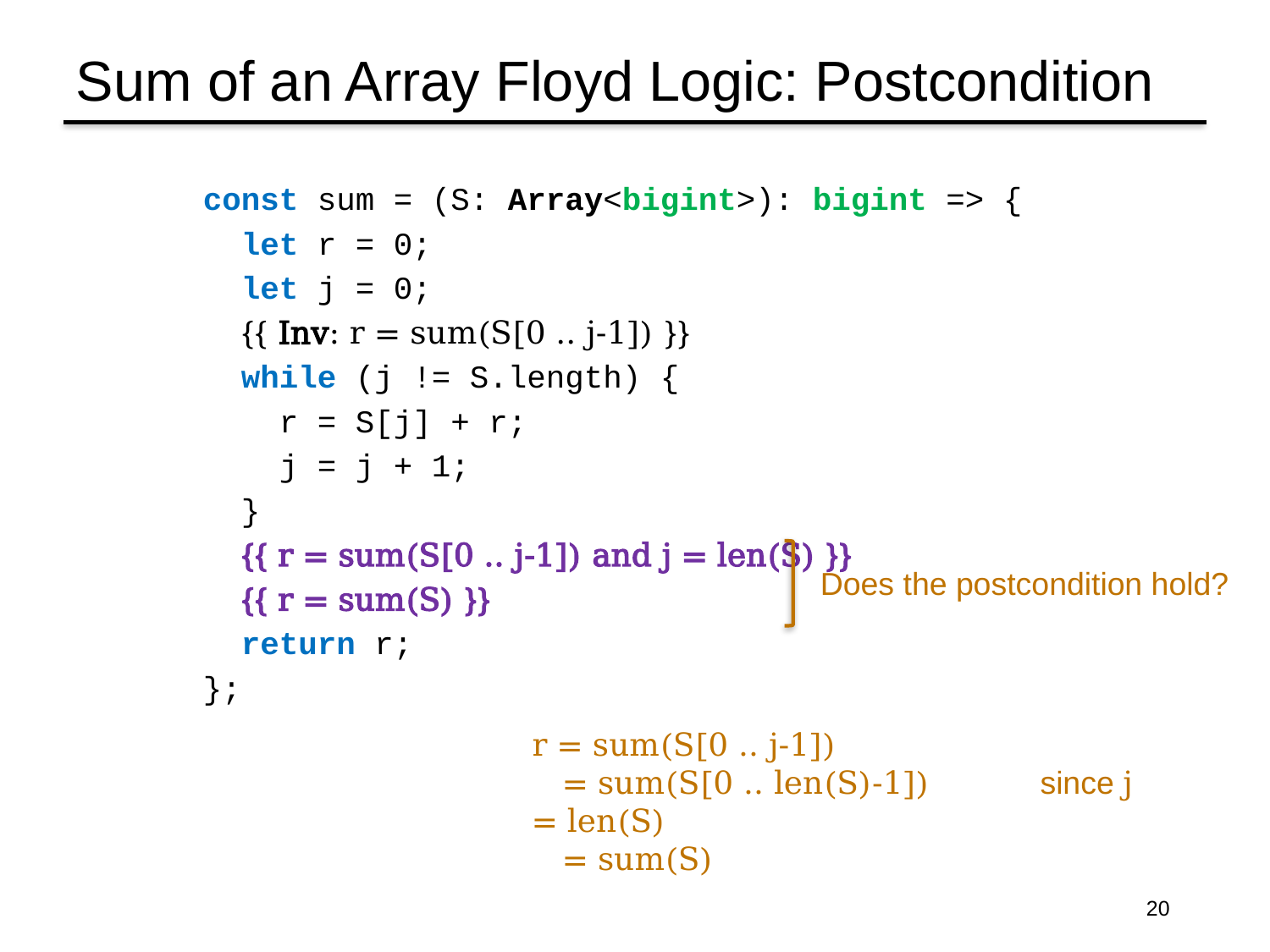

# Sum of an Array Floyd Logic: Postcondition
const sum = (S: Array<bigint>): bigint => {
  let r = 0;
  let j = 0;
  {{ Inv: r = sum(S[0 .. j-1]) }}
  while (j != S.length) {
    r = S[j] + r;
    j = j + 1;
  }
  {{ r = sum(S[0 .. j-1]) and j = len(S) }}
  {{ r = sum(S) }}
  return r;
};

Does the postcondition hold?
r = sum(S[0 .. j-1])
   = sum(S[0 .. len(S)-1])	since j = len(S)
   = sum(S)
20